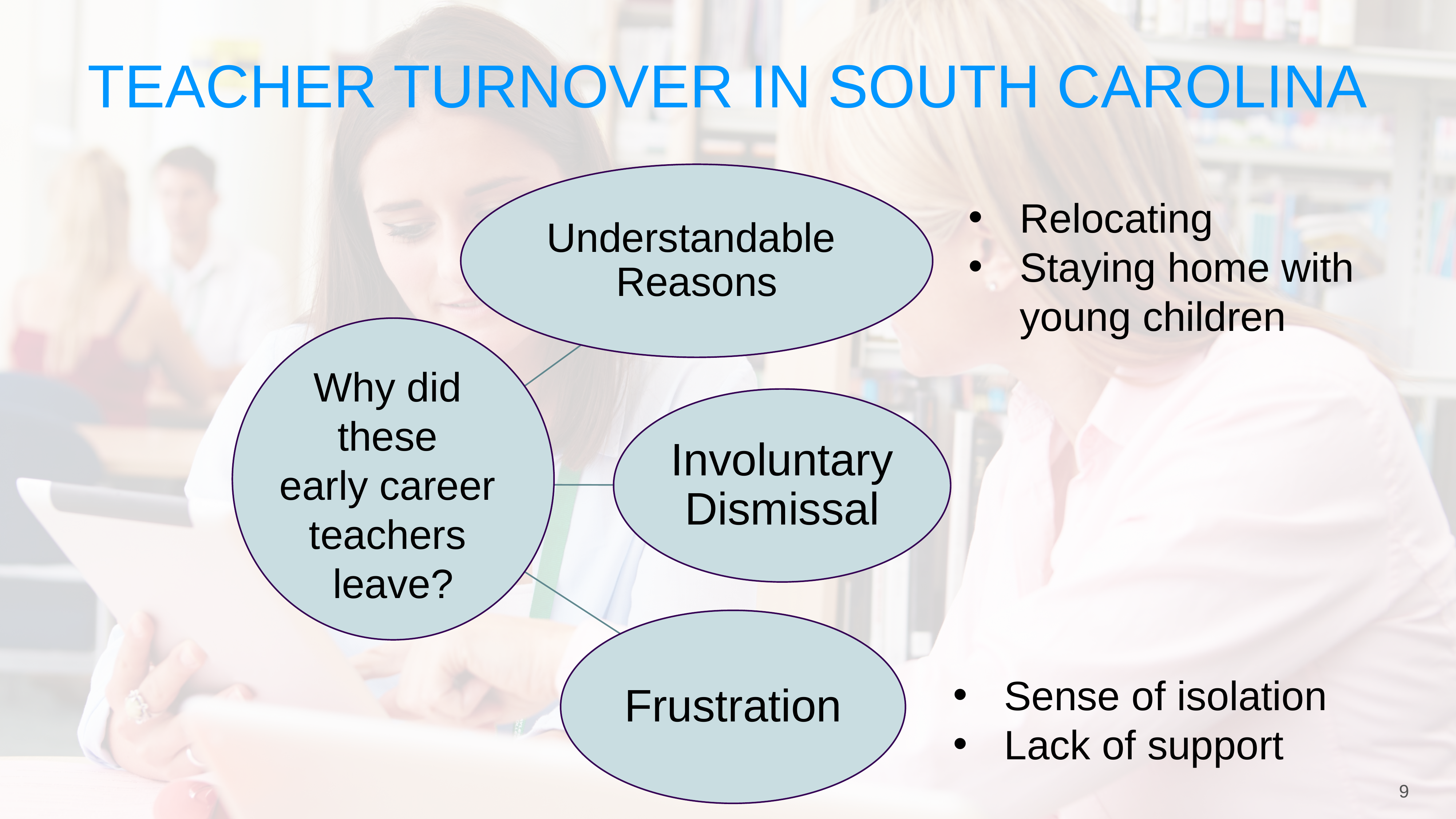

# teacher turnover in south Carolina
Understandable
Reasons
Involuntary Dismissal

Frustration

Relocating
Staying home with young children
Why did
these
early career
teachers
leave?
Sense of isolation
Lack of support
9